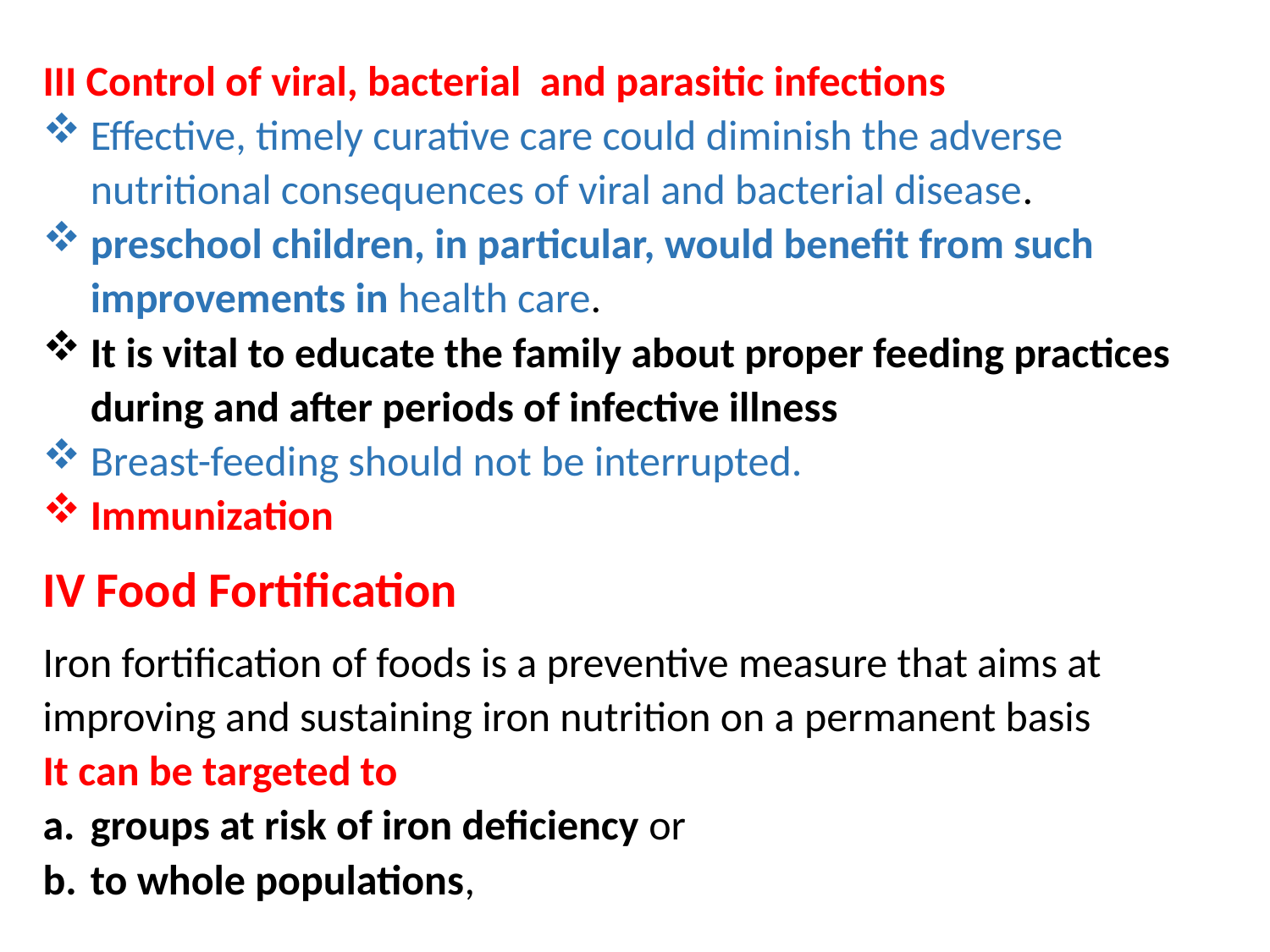

III Control of viral, bacterial  and parasitic infections
Effective, timely curative care could diminish the adverse nutritional consequences of viral and bacterial disease.
preschool children, in particular, would benefit from such improvements in health care.
It is vital to educate the family about proper feeding practices during and after periods of infective illness
Breast-feeding should not be interrupted.
Immunization
IV Food Fortification
Iron fortification of foods is a preventive measure that aims at
improving and sustaining iron nutrition on a permanent basis
It can be targeted to
groups at risk of iron deficiency or
to whole populations,